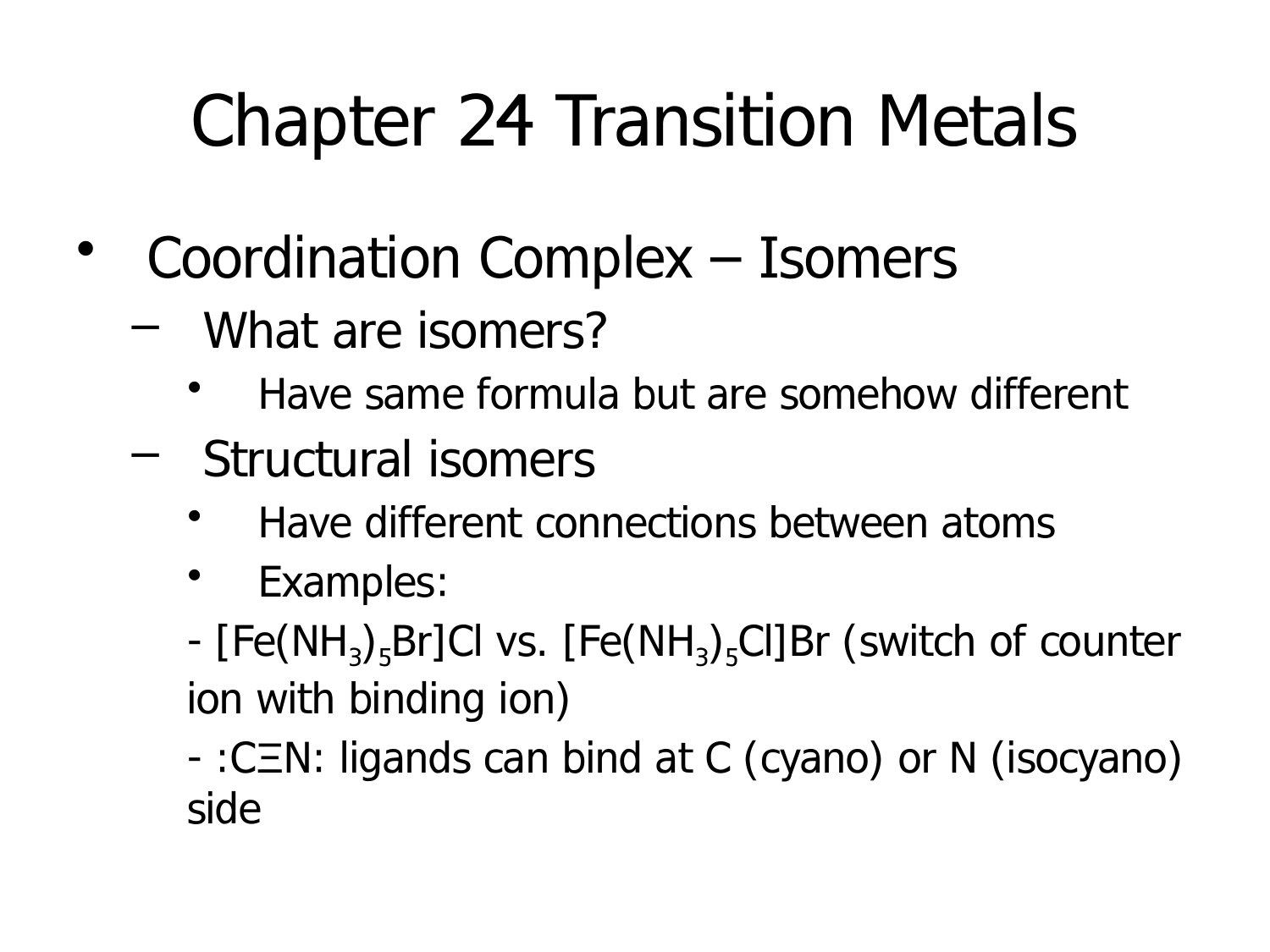

Chapter 24 Transition Metals
Coordination Complex – Isomers
What are isomers?
Have same formula but are somehow different
Structural isomers
Have different connections between atoms
Examples:
- [Fe(NH3)5Br]Cl vs. [Fe(NH3)5Cl]Br (switch of counter ion with binding ion)
- :CΞN: ligands can bind at C (cyano) or N (isocyano) side